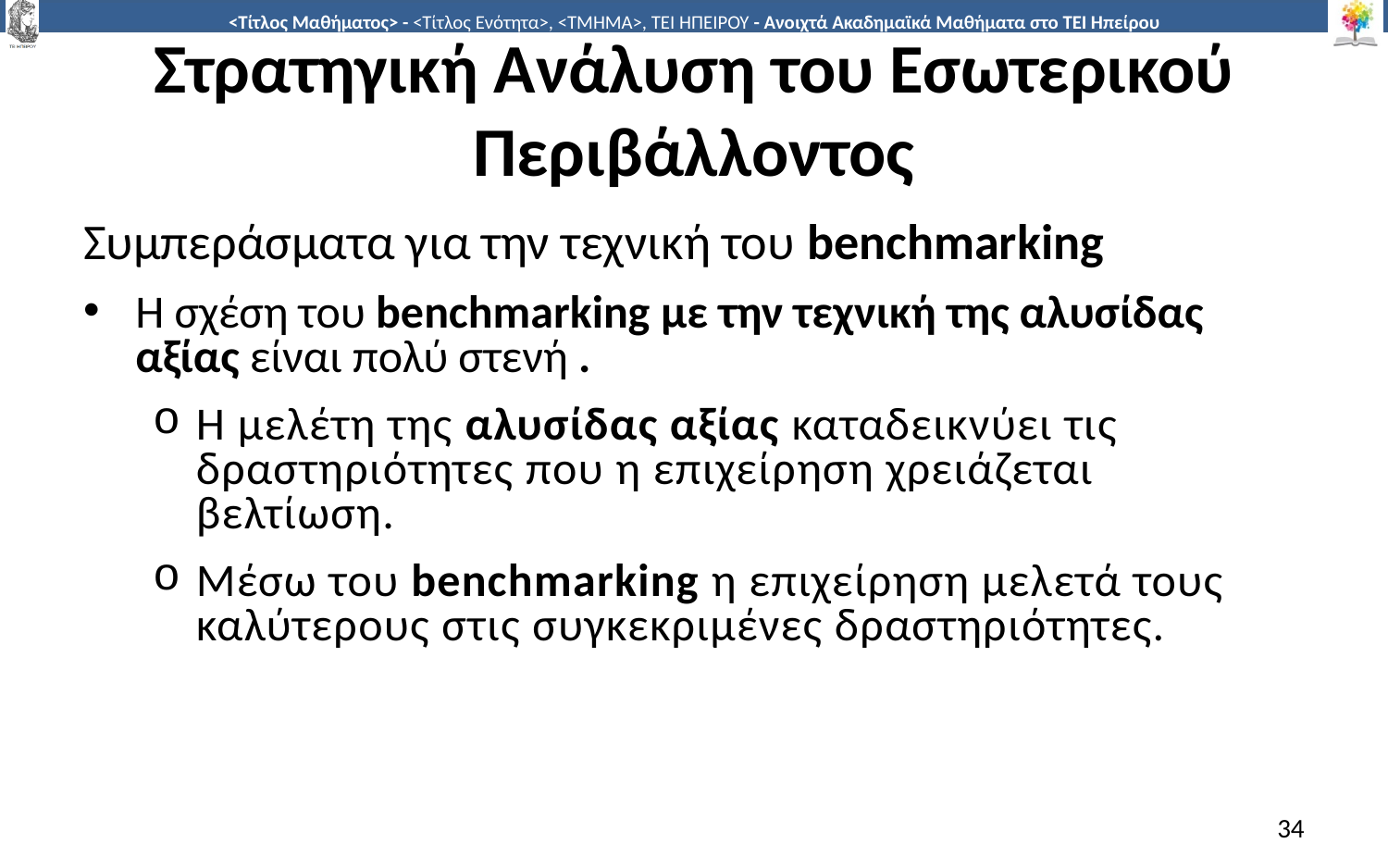

# Στρατηγική Ανάλυση του Εσωτερικού Περιβάλλοντος
Συμπεράσματα για την τεχνική του benchmarking
Η σχέση του benchmarking με την τεχνική της αλυσίδας αξίας είναι πολύ στενή .
Η μελέτη της αλυσίδας αξίας καταδεικνύει τις δραστηριότητες που η επιχείρηση χρειάζεται βελτίωση.
Μέσω του benchmarking η επιχείρηση μελετά τους καλύτερους στις συγκεκριμένες δραστηριότητες.

34